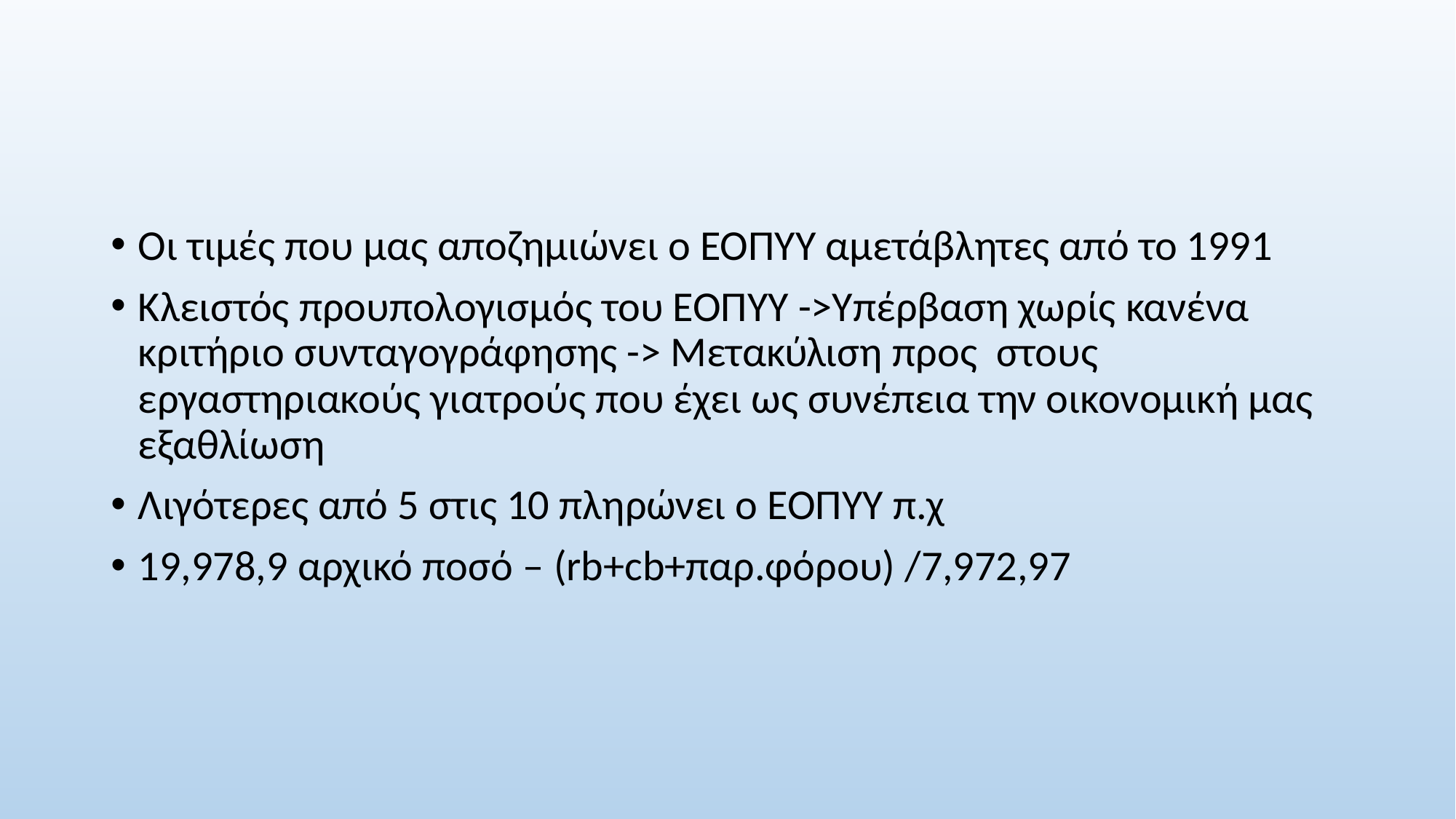

#
Οι τιμές που μας αποζημιώνει ο ΕΟΠΥΥ αμετάβλητες από το 1991
Κλειστός προυπολογισμός του ΕΟΠΥΥ ->Υπέρβαση χωρίς κανένα κριτήριο συνταγογράφησης -> Μετακύλιση προς  στους εργαστηριακούς γιατρούς που έχει ως συνέπεια την οικονομική μας εξαθλίωση
Λιγότερες από 5 στις 10 πληρώνει ο ΕΟΠΥΥ π.χ
19,978,9 αρχικό ποσό – (rb+cb+παρ.φόρου) /7,972,97